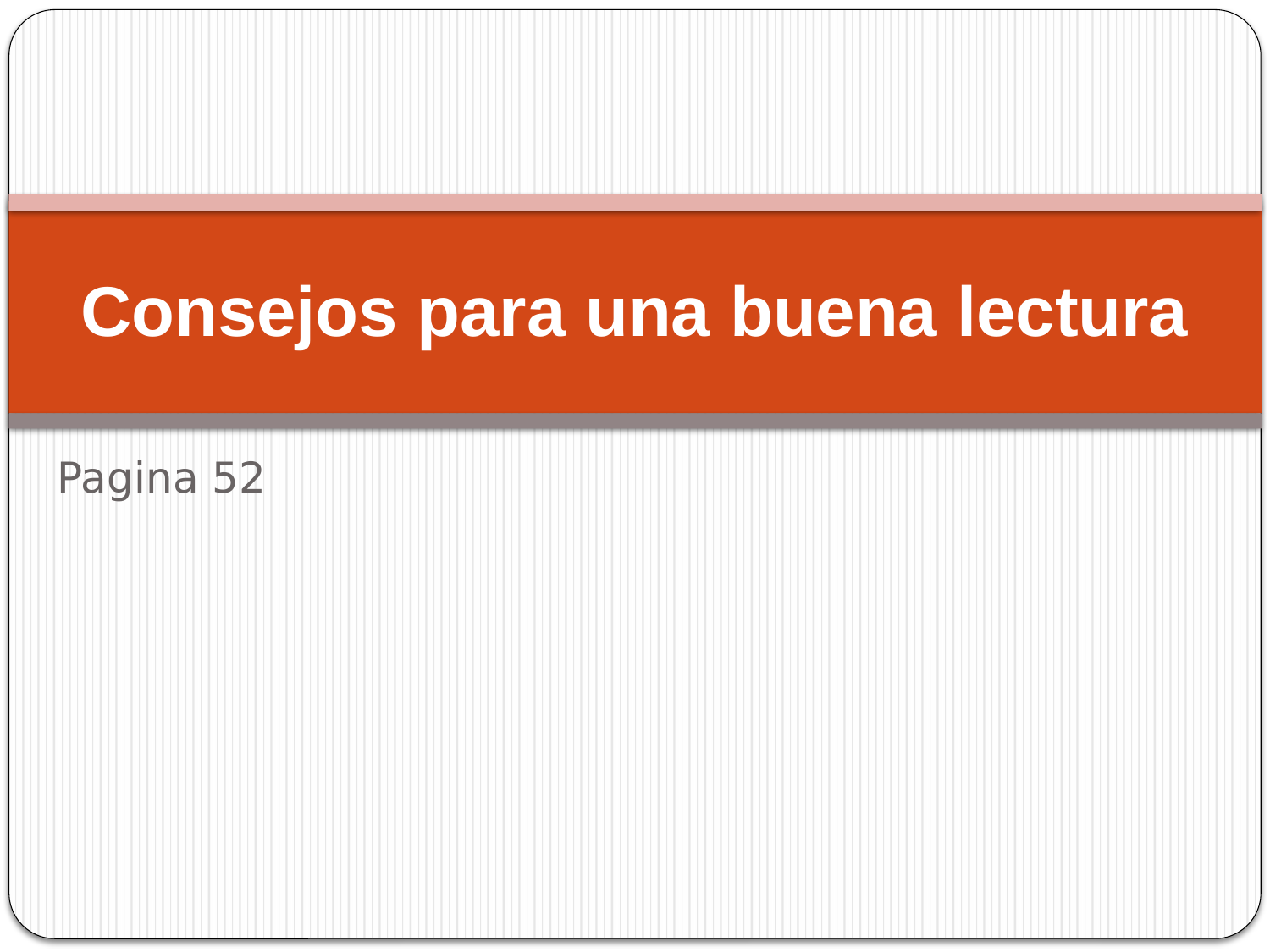

# Consejos para una buena lectura
Pagina 52